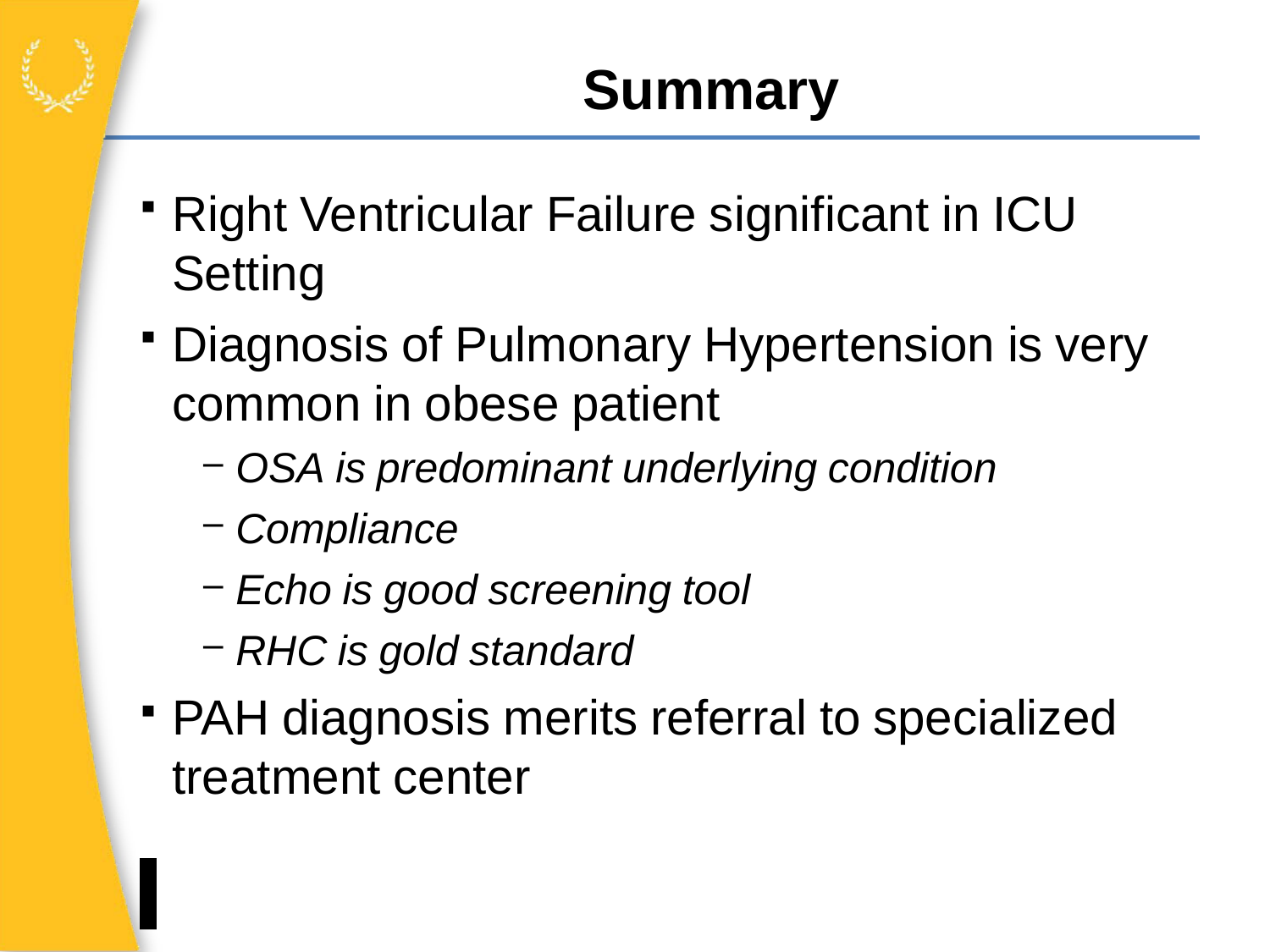

# Summary
Right Ventricular Failure significant in ICU Setting
Diagnosis of Pulmonary Hypertension is very common in obese patient
OSA is predominant underlying condition
Compliance
Echo is good screening tool
RHC is gold standard
PAH diagnosis merits referral to specialized treatment center